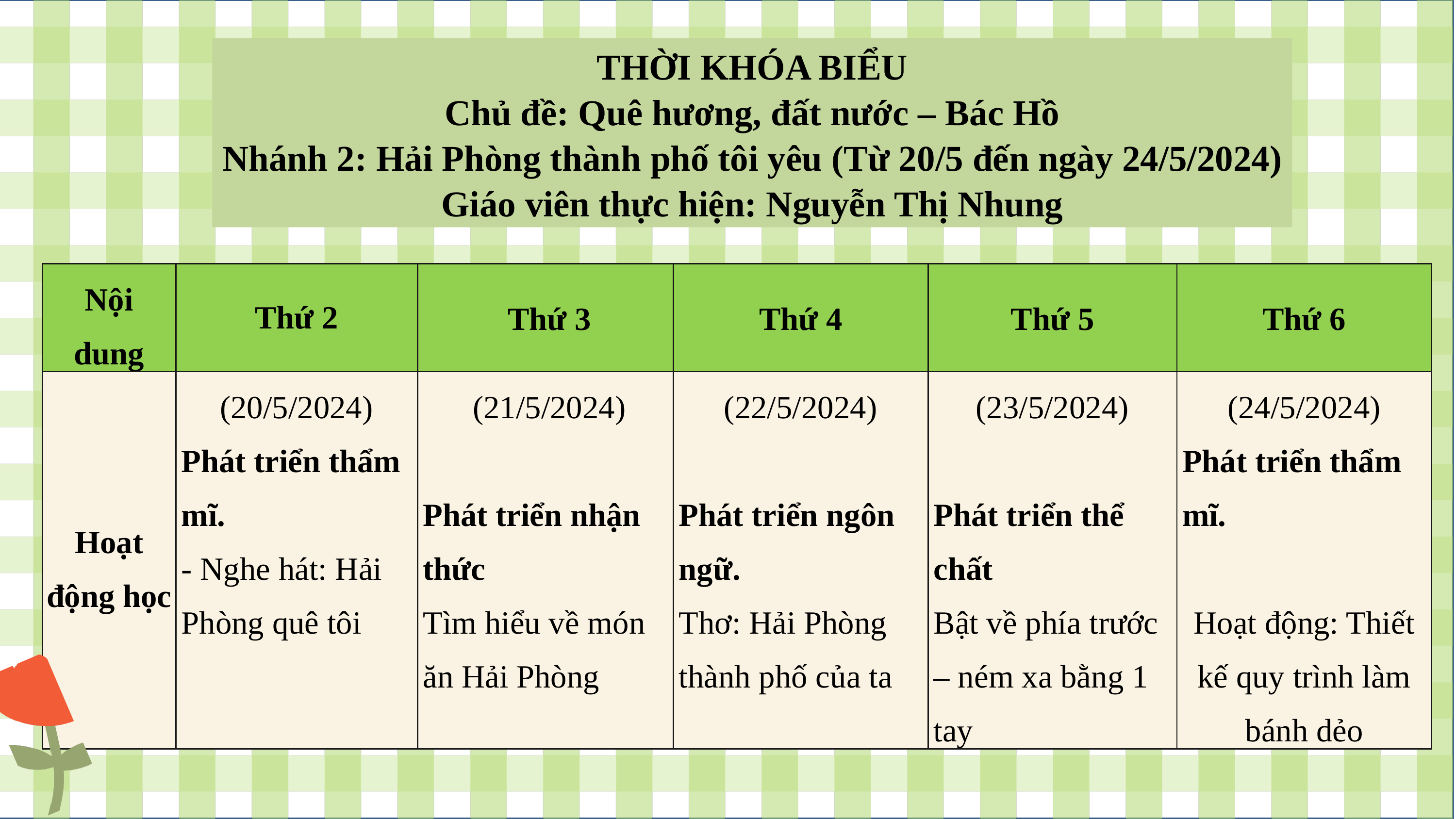

THỜI KHÓA BIỂU
Chủ đề: Quê hương, đất nước – Bác Hồ
Nhánh 2: Hải Phòng thành phố tôi yêu (Từ 20/5 đến ngày 24/5/2024)
Giáo viên thực hiện: Nguyễn Thị Nhung
| Nội dung | Thứ 2 | Thứ 3 | Thứ 4 | Thứ 5 | Thứ 6 |
| --- | --- | --- | --- | --- | --- |
| Hoạt động học | (20/5/2024) Phát triển thẩm mĩ. - Nghe hát: Hải Phòng quê tôi | (21/5/2024)   Phát triển nhận thức Tìm hiểu về món ăn Hải Phòng | (22/5/2024)   Phát triển ngôn ngữ. Thơ: Hải Phòng thành phố của ta | (23/5/2024)   Phát triển thể chất Bật về phía trước – ném xa bằng 1 tay | (24/5/2024) Phát triển thẩm mĩ.   Hoạt động: Thiết kế quy trình làm bánh dẻo |